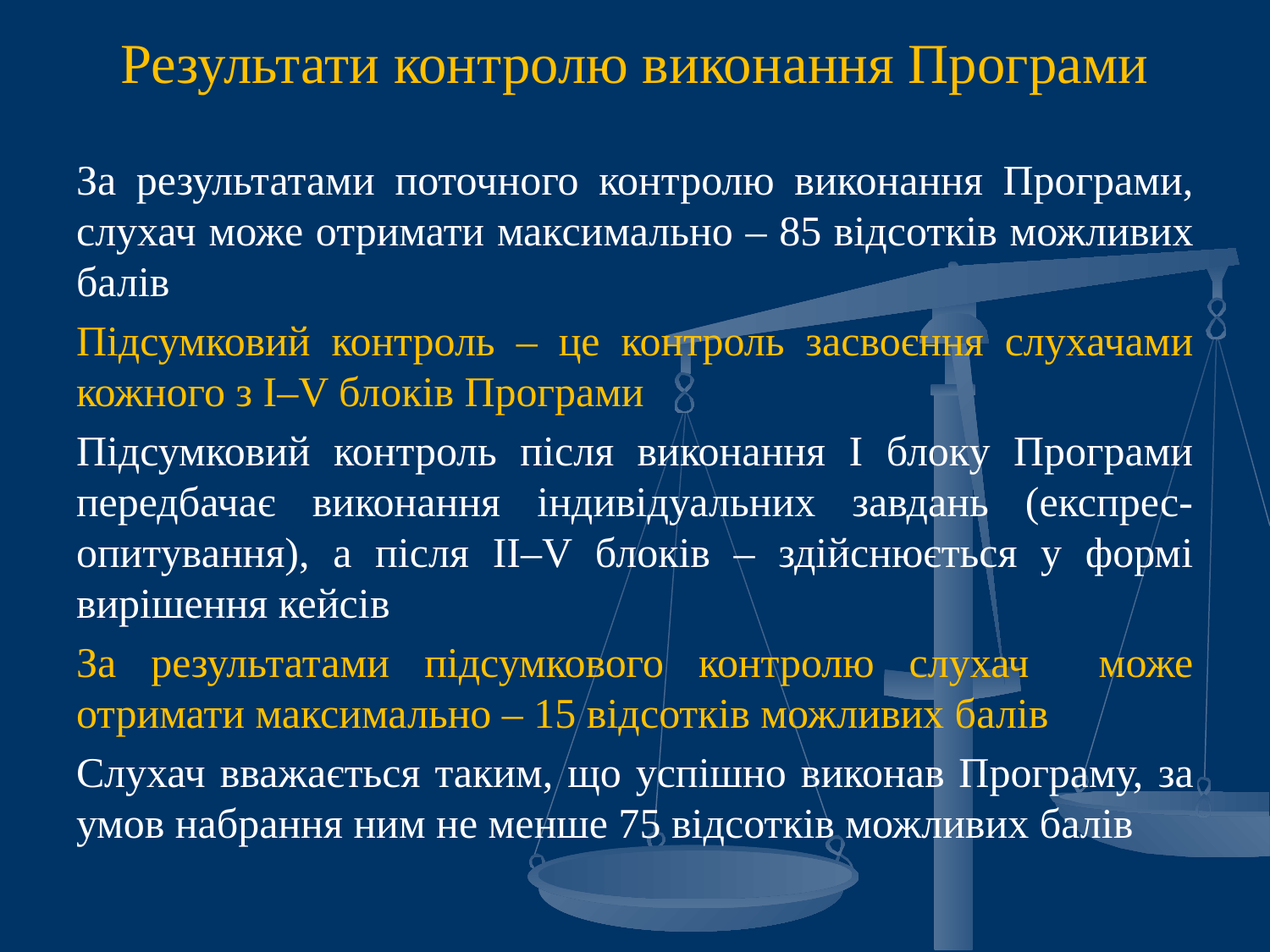

# Результати контролю виконання Програми
За результатами поточного контролю виконання Програми, слухач може отримати максимально – 85 відсотків можливих балів
Підсумковий контроль – це контроль засвоєння слухачами кожного з І–V блоків Програми
Підсумковий контроль після виконання І блоку Програми передбачає виконання індивідуальних завдань (експрес-опитування), а після ІІ–V блоків – здійснюється у формі вирішення кейсів
За результатами підсумкового контролю слухач  може отримати максимально – 15 відсотків можливих балів
Слухач вважається таким, що успішно виконав Програму, за умов набрання ним не менше 75 відсотків можливих балів